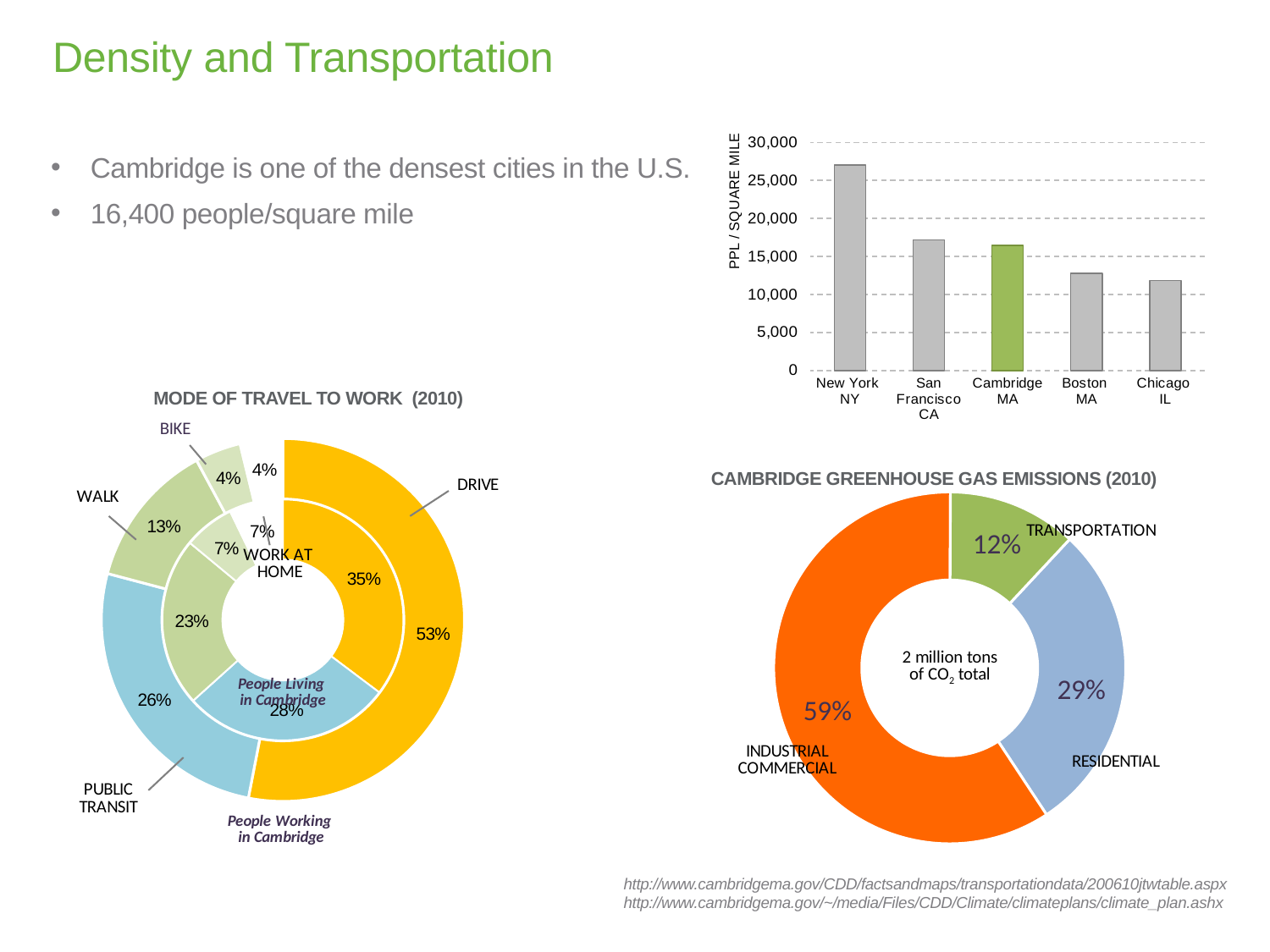

Density and Transportation

### Chart

| Category |  |
|---|---|
| New York
NY | 27012.5 |
| San Francisco
CA | 17179.099999999988 |
| Cambridge
MA | 16470.2 |
| Boston
MA | 12792.7 |
| Chicago
IL | 11841.8 |
Cambridge is one of the densest cities in the U.S.
16,400 people/square mile

MODE OF TRAVEL TO WORK  (2010)

### Chart: People Working
in Cambridge

| Category |  |  |
|---|---|---|
| Drive Alone | 0.531 | 0.35300000000000004 |
| Rideshare | None | None |
| Public Transit | 0.261 | 0.281 |
| Walk | 0.13 | 0.227 |
| Bike | 0.04100000000000001 | 0.068 |
| Work at Home | 0.038000000000000006 | 0.07200000000000001 |
CAMBRIDGE GREENHOUSE GAS EMISSIONS (2010)

### Chart

| Category |  |
|---|---|
| Residential | 590281.0 |
| Commercial/
Industrial | 1217534.9999999998 |
| Transportation | 243713.0 |
http://www.cambridgema.gov/CDD/factsandmaps/transportationdata/200610jtwtable.aspx
http://www.cambridgema.gov/~/media/Files/CDD/Climate/climateplans/climate_plan.ashx